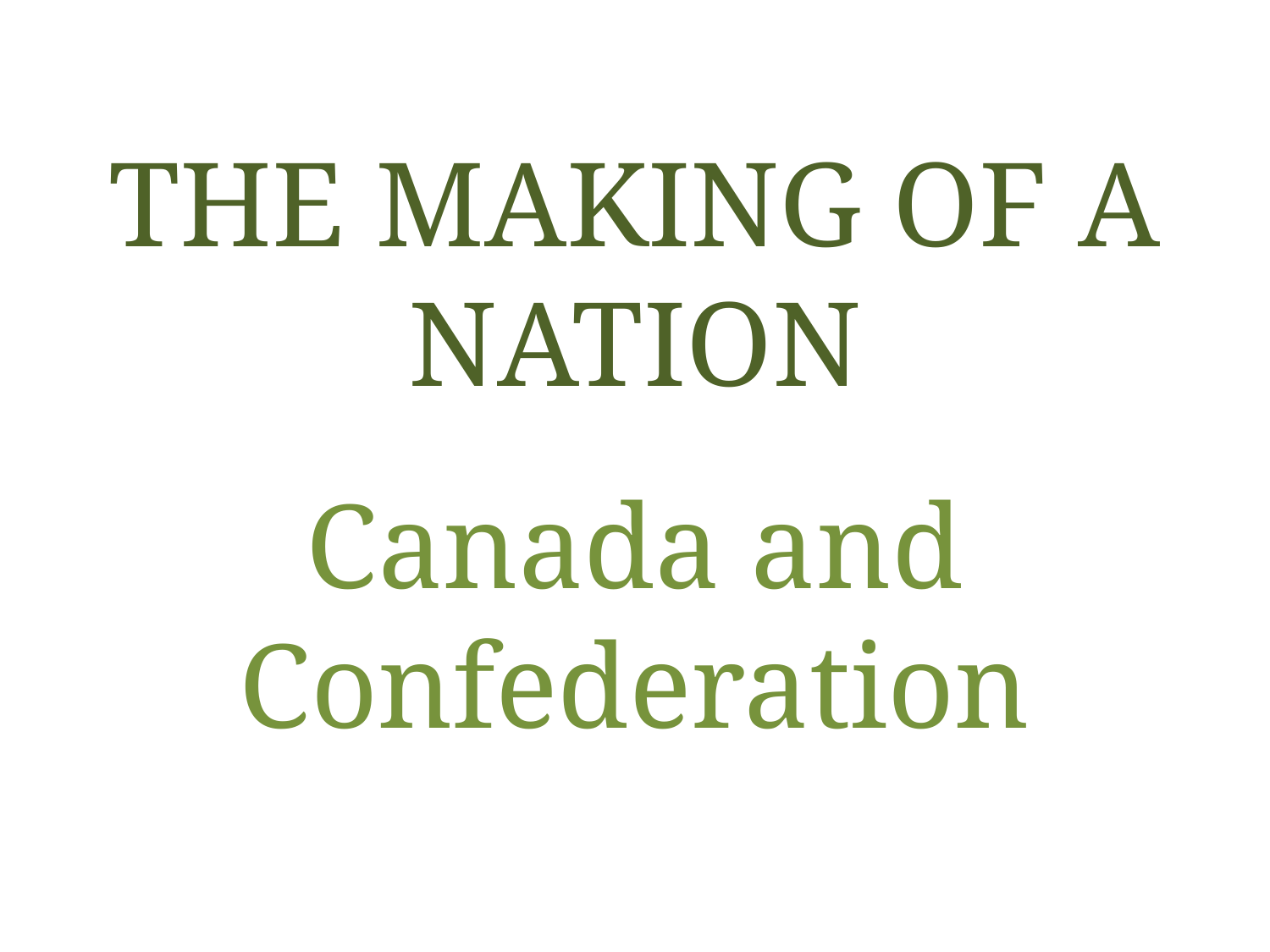

# THE MAKING OF A NATION
Canada and Confederation